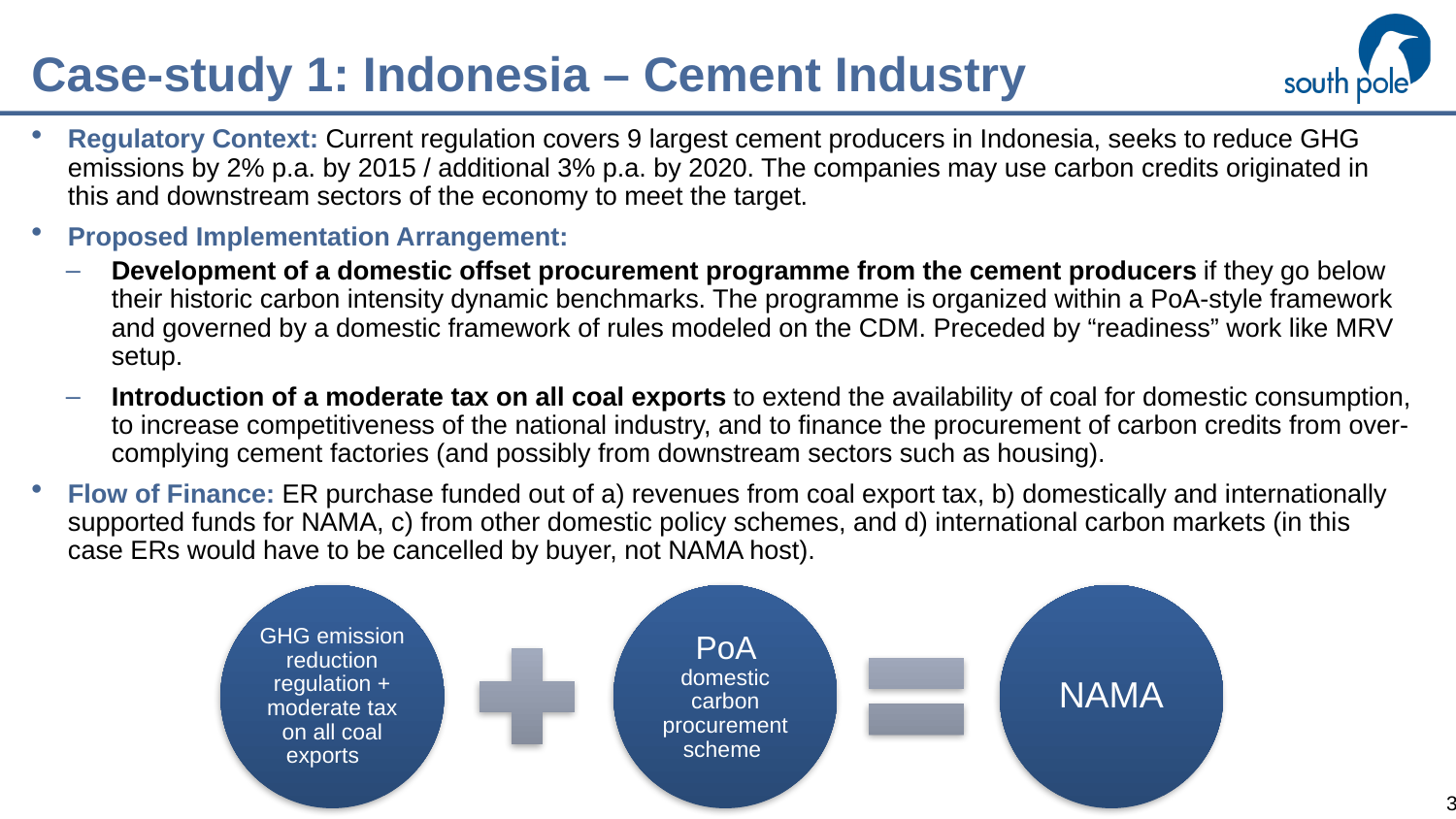

# Case-study 1: Indonesia – Cement Industry
Regulatory Context: Current regulation covers 9 largest cement producers in Indonesia, seeks to reduce GHG emissions by 2% p.a. by 2015 / additional 3% p.a. by 2020. The companies may use carbon credits originated in this and downstream sectors of the economy to meet the target.
Proposed Implementation Arrangement:
Development of a domestic offset procurement programme from the cement producers if they go below their historic carbon intensity dynamic benchmarks. The programme is organized within a PoA-style framework and governed by a domestic framework of rules modeled on the CDM. Preceded by “readiness” work like MRV setup.
Introduction of a moderate tax on all coal exports to extend the availability of coal for domestic consumption, to increase competitiveness of the national industry, and to finance the procurement of carbon credits from over-complying cement factories (and possibly from downstream sectors such as housing).
Flow of Finance: ER purchase funded out of a) revenues from coal export tax, b) domestically and internationally supported funds for NAMA, c) from other domestic policy schemes, and d) international carbon markets (in this case ERs would have to be cancelled by buyer, not NAMA host).

GHG emission reduction regulation + moderate tax on all coal exports

PoA domestic carbon procurement scheme

NAMA